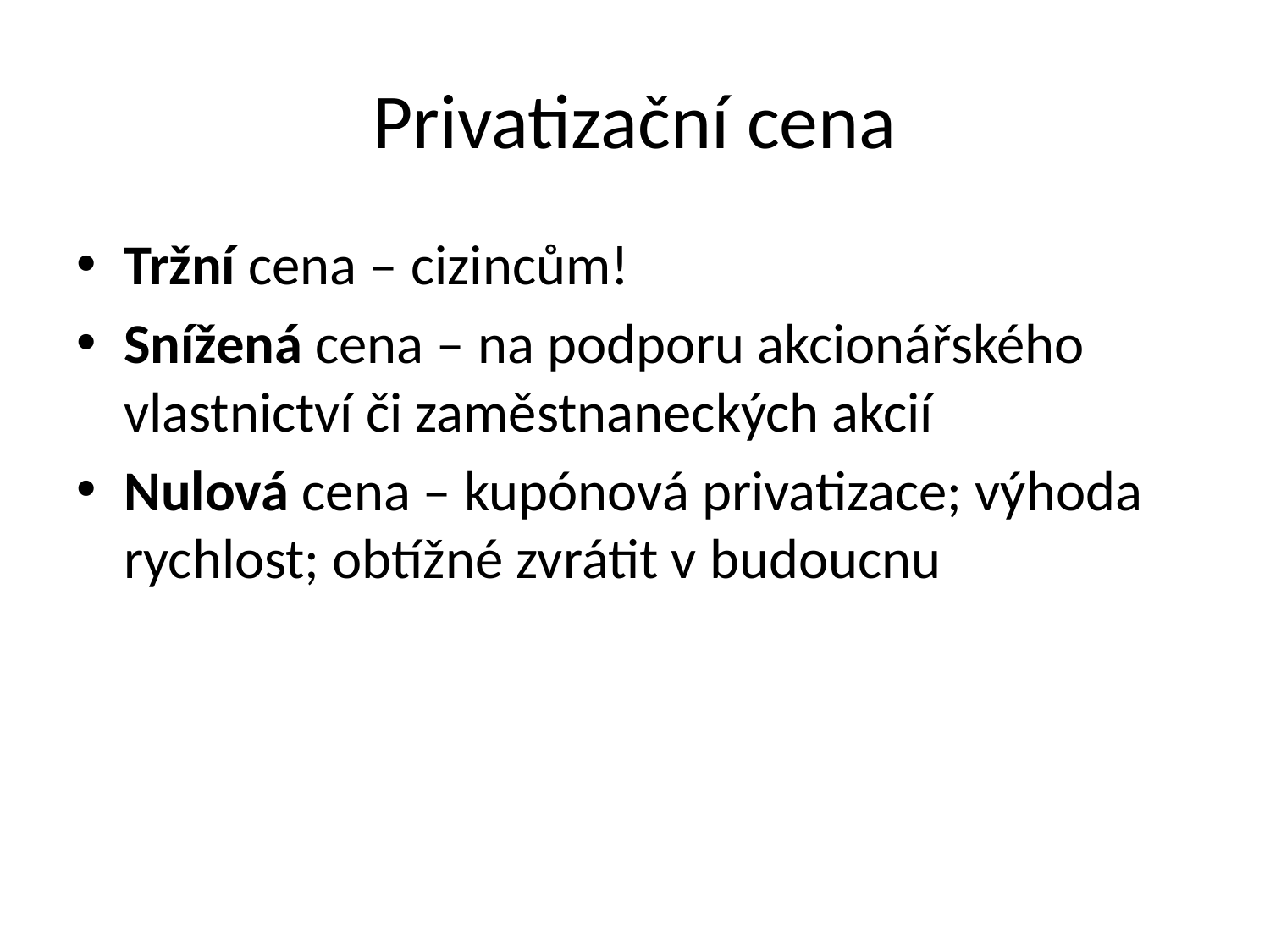

# Privatizační cena
Tržní cena – cizincům!
Snížená cena – na podporu akcionářského vlastnictví či zaměstnaneckých akcií
Nulová cena – kupónová privatizace; výhoda rychlost; obtížné zvrátit v budoucnu